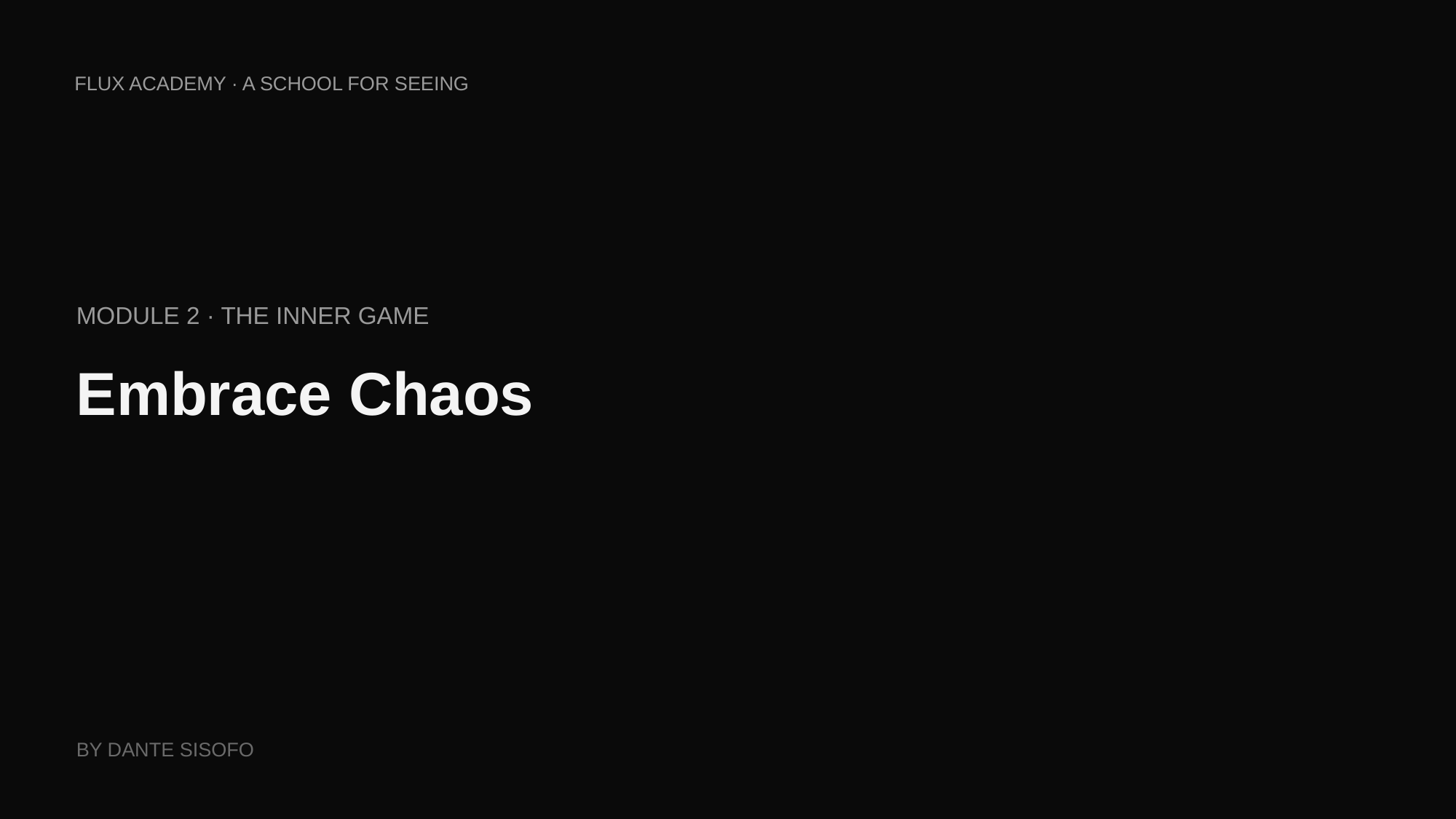

FLUX ACADEMY · A SCHOOL FOR SEEING
MODULE 2 · THE INNER GAME
Embrace Chaos
BY DANTE SISOFO